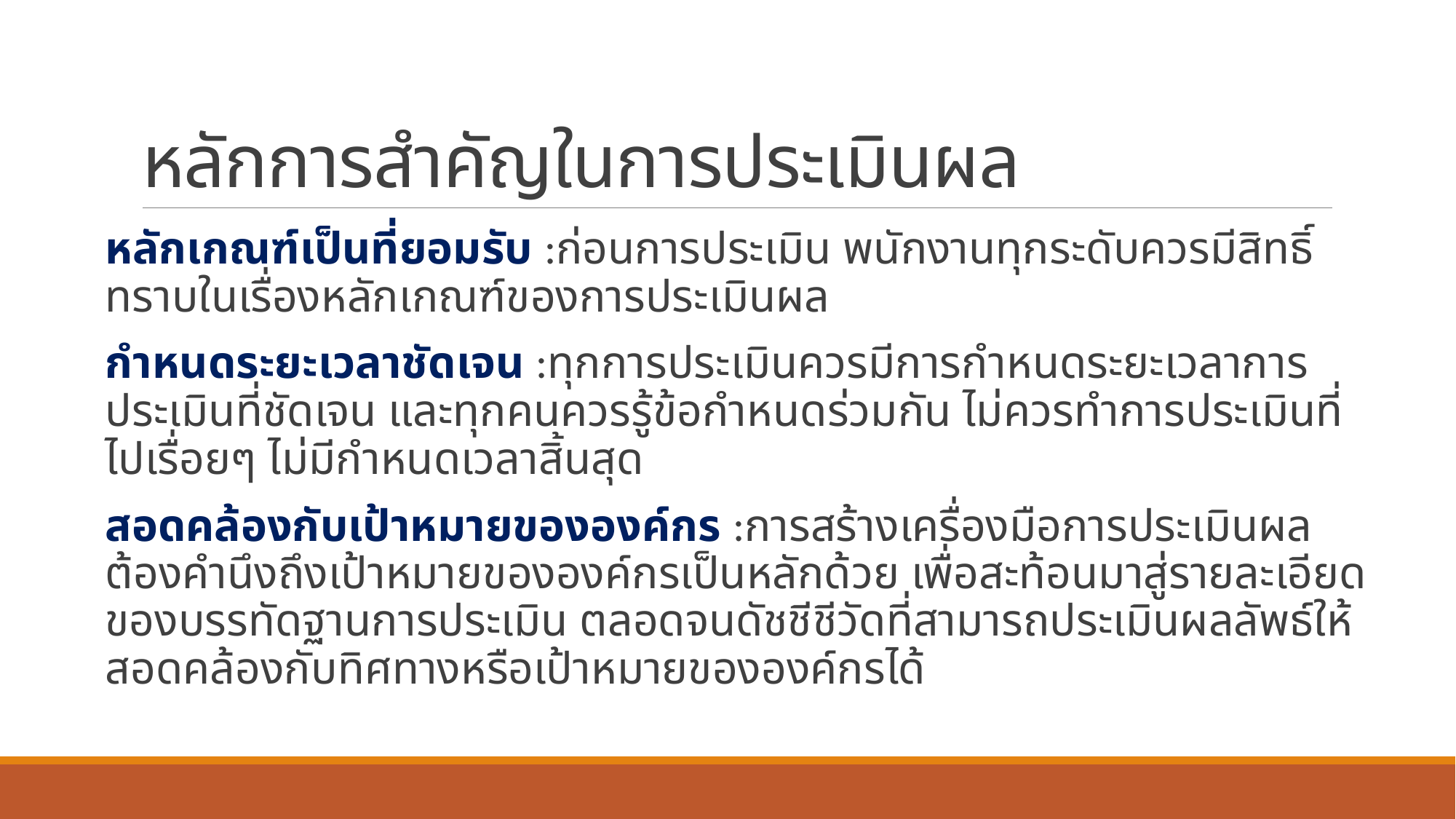

# หลักการสำคัญในการประเมินผล
หลักเกณฑ์เป็นที่ยอมรับ :ก่อนการประเมิน พนักงานทุกระดับควรมีสิทธิ์ทราบในเรื่องหลักเกณฑ์ของการประเมินผล
กำหนดระยะเวลาชัดเจน :ทุกการประเมินควรมีการกำหนดระยะเวลาการประเมินที่ชัดเจน และทุกคนควรรู้ข้อกำหนดร่วมกัน ไม่ควรทำการประเมินที่ไปเรื่อยๆ ไม่มีกำหนดเวลาสิ้นสุด
สอดคล้องกับเป้าหมายขององค์กร :การสร้างเครื่องมือการประเมินผล ต้องคำนึงถึงเป้าหมายขององค์กรเป็นหลักด้วย เพื่อสะท้อนมาสู่รายละเอียดของบรรทัดฐานการประเมิน ตลอดจนดัชชีชีวัดที่สามารถประเมินผลลัพธ์ให้สอดคล้องกับทิศทางหรือเป้าหมายขององค์กรได้